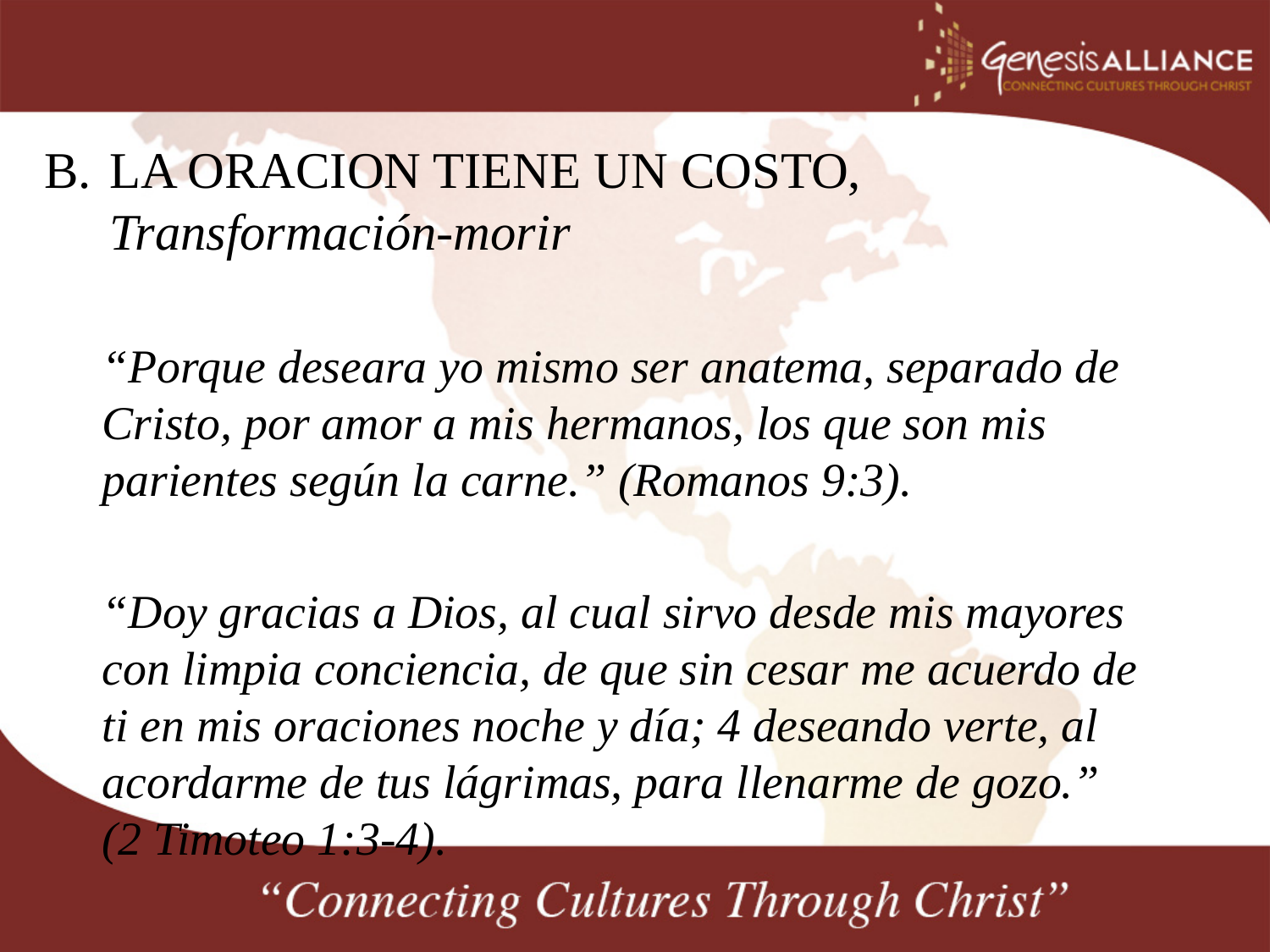

#
LA ORACION TIENE UN COSTO, Transformación-morir

“Porque deseara yo mismo ser anatema, separado de Cristo, por amor a mis hermanos, los que son mis parientes según la carne.” (Romanos 9:3).

“Doy gracias a Dios, al cual sirvo desde mis mayores con limpia conciencia, de que sin cesar me acuerdo de ti en mis oraciones noche y día; 4 deseando verte, al acordarme de tus lágrimas, para llenarme de gozo.” (2 Timoteo 1:3-4).